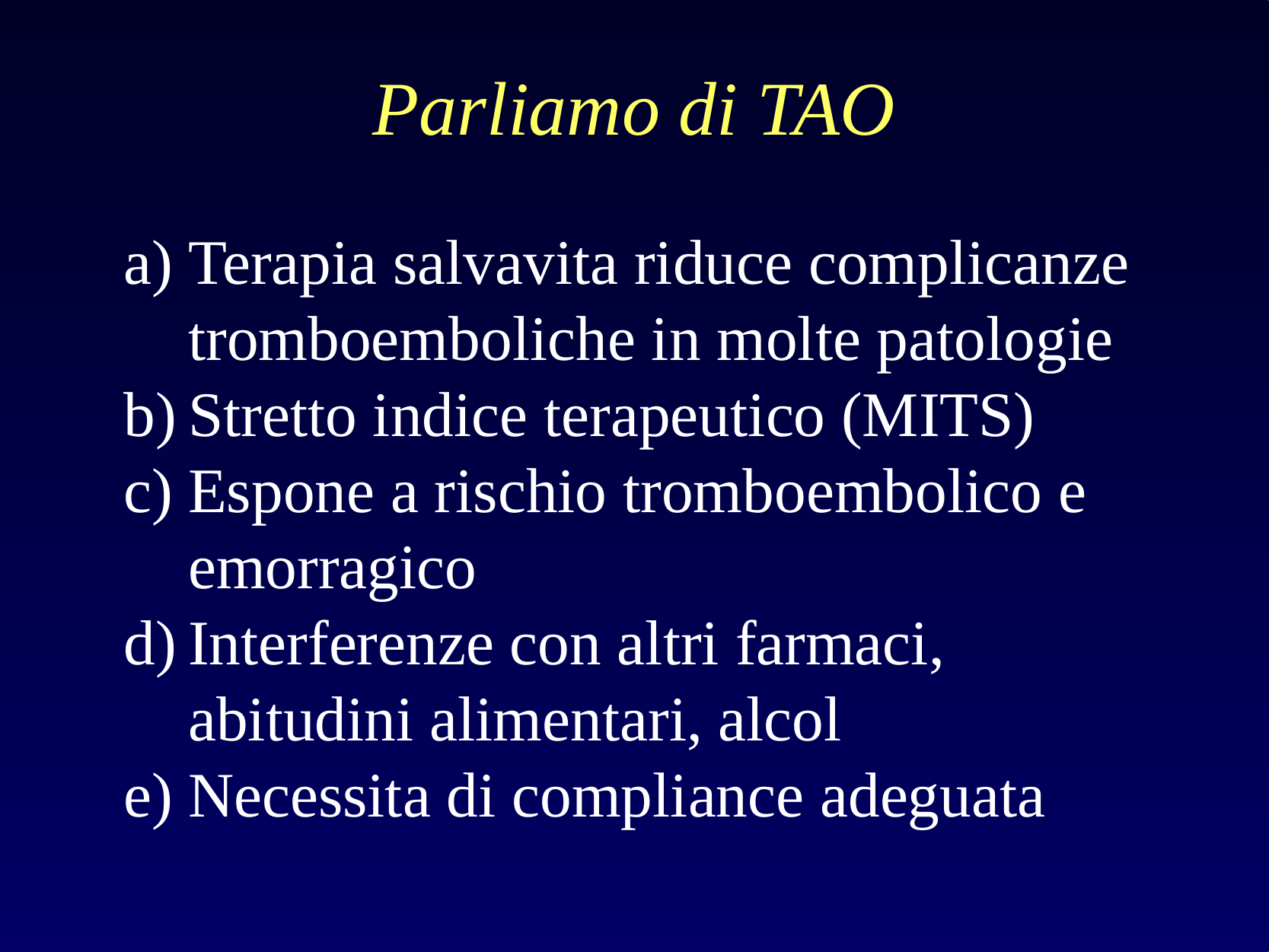

Parliamo di TAO
Terapia salvavita riduce complicanze tromboemboliche in molte patologie
Stretto indice terapeutico (MITS)
Espone a rischio tromboembolico e emorragico
Interferenze con altri farmaci, abitudini alimentari, alcol
Necessita di compliance adeguata